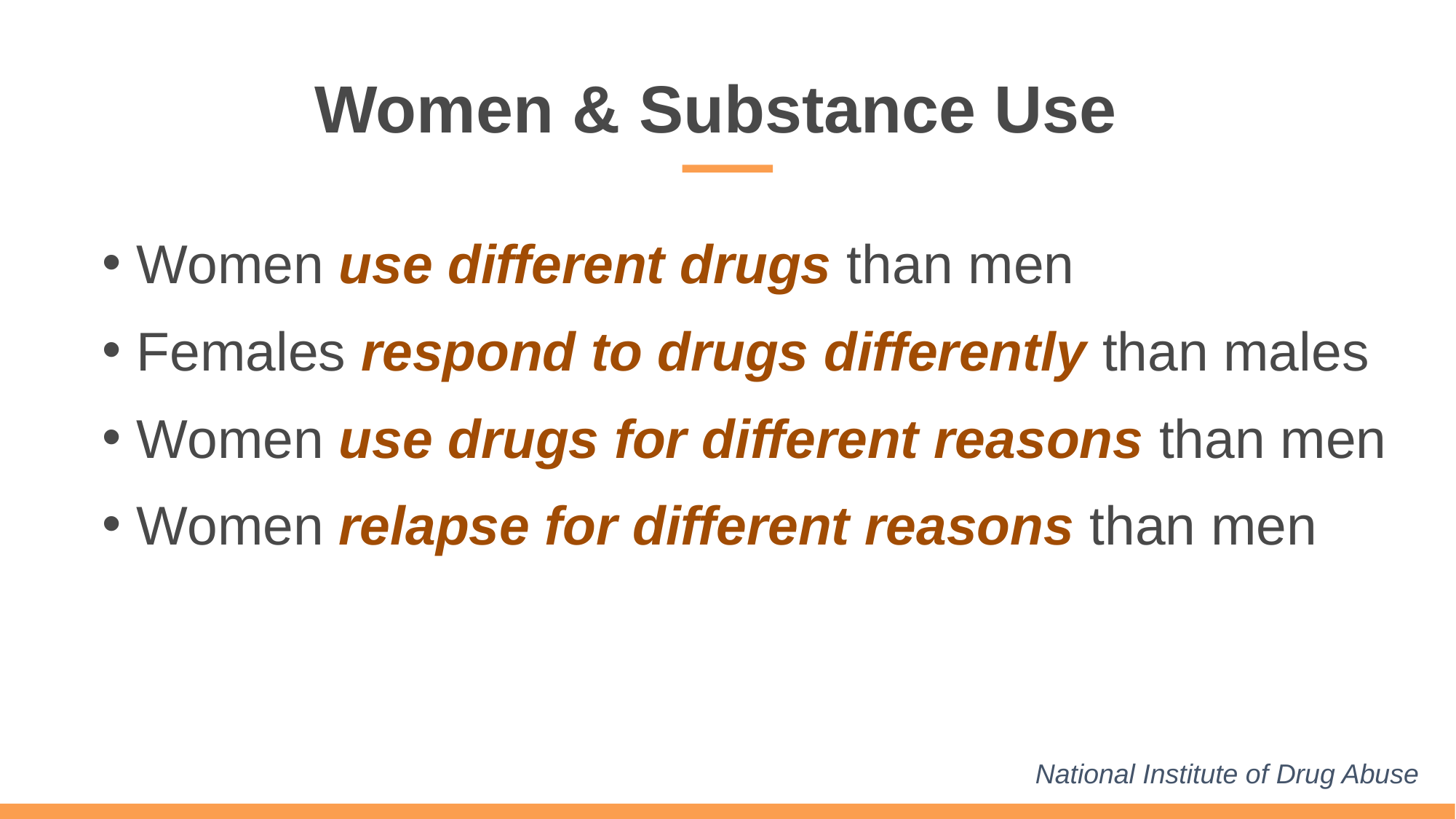

# Women & Substance Use
Women use different drugs than men
Females respond to drugs differently than males
Women use drugs for different reasons than men
Women relapse for different reasons than men
National Institute of Drug Abuse